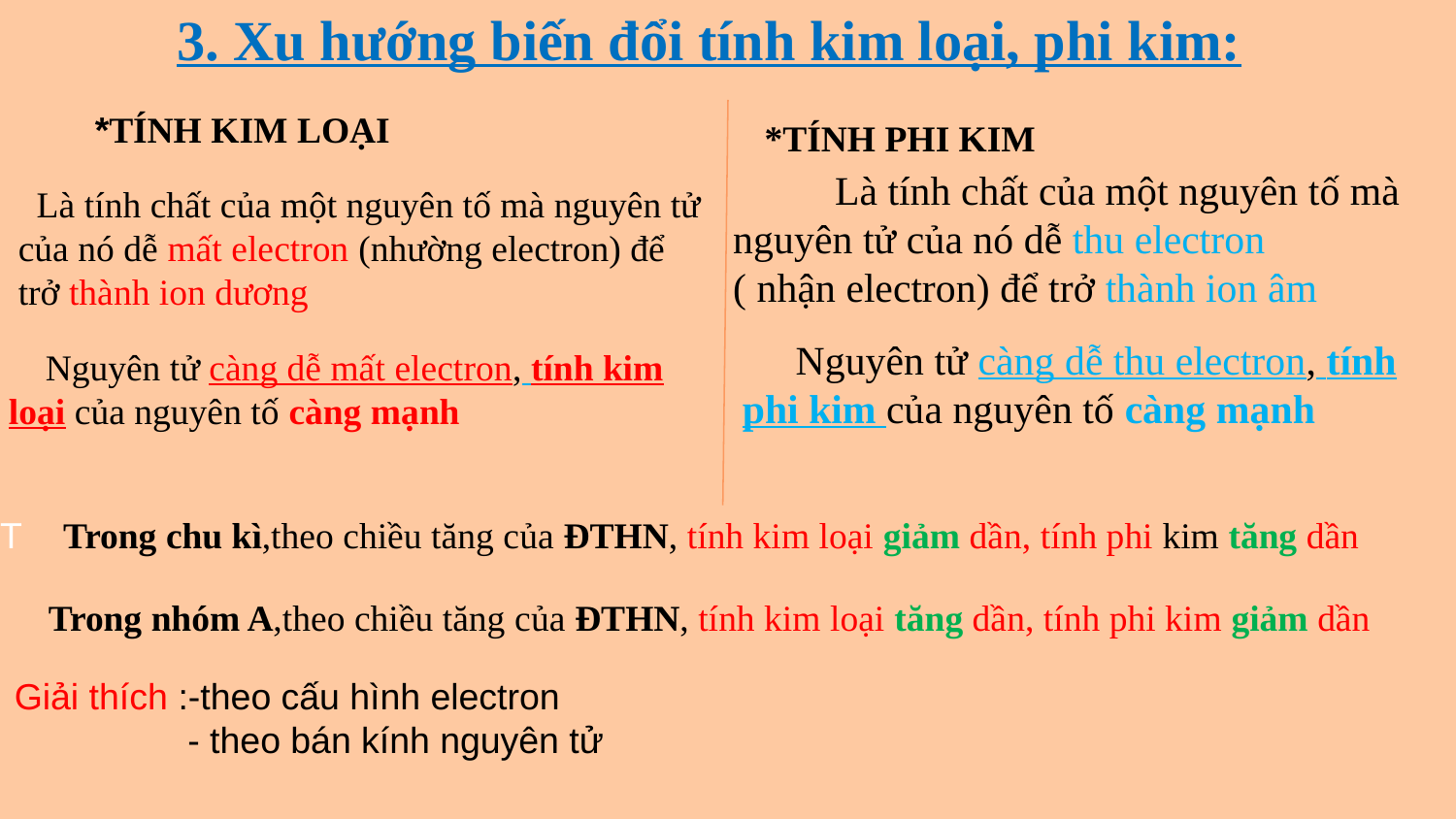

3. Xu hướng biến đổi tính kim loại, phi kim:
*TÍNH KIM LOẠI
*TÍNH PHI KIM
          Là tính chất của một nguyên tố mà nguyên tử của nó dễ thu electron
( nhận electron) để trở thành ion âm
  Là tính chất của một nguyên tố mà nguyên tử của nó dễ mất electron (nhường electron) để trở thành ion dương
          Nguyên tử càng dễ thu electron, tính phi kim của nguyên tố càng mạnh
    Nguyên tử càng dễ mất electron, tính kim loại của nguyên tố càng mạnh
T    Trong chu kì,theo chiều tăng của ĐTHN, tính kim loại giảm dần, tính phi kim tăng dần
Trong nhóm A,theo chiều tăng của ĐTHN, tính kim loại tăng dần, tính phi kim giảm dần
Giải thích :-theo cấu hình electron
                 - theo bán kính nguyên tử